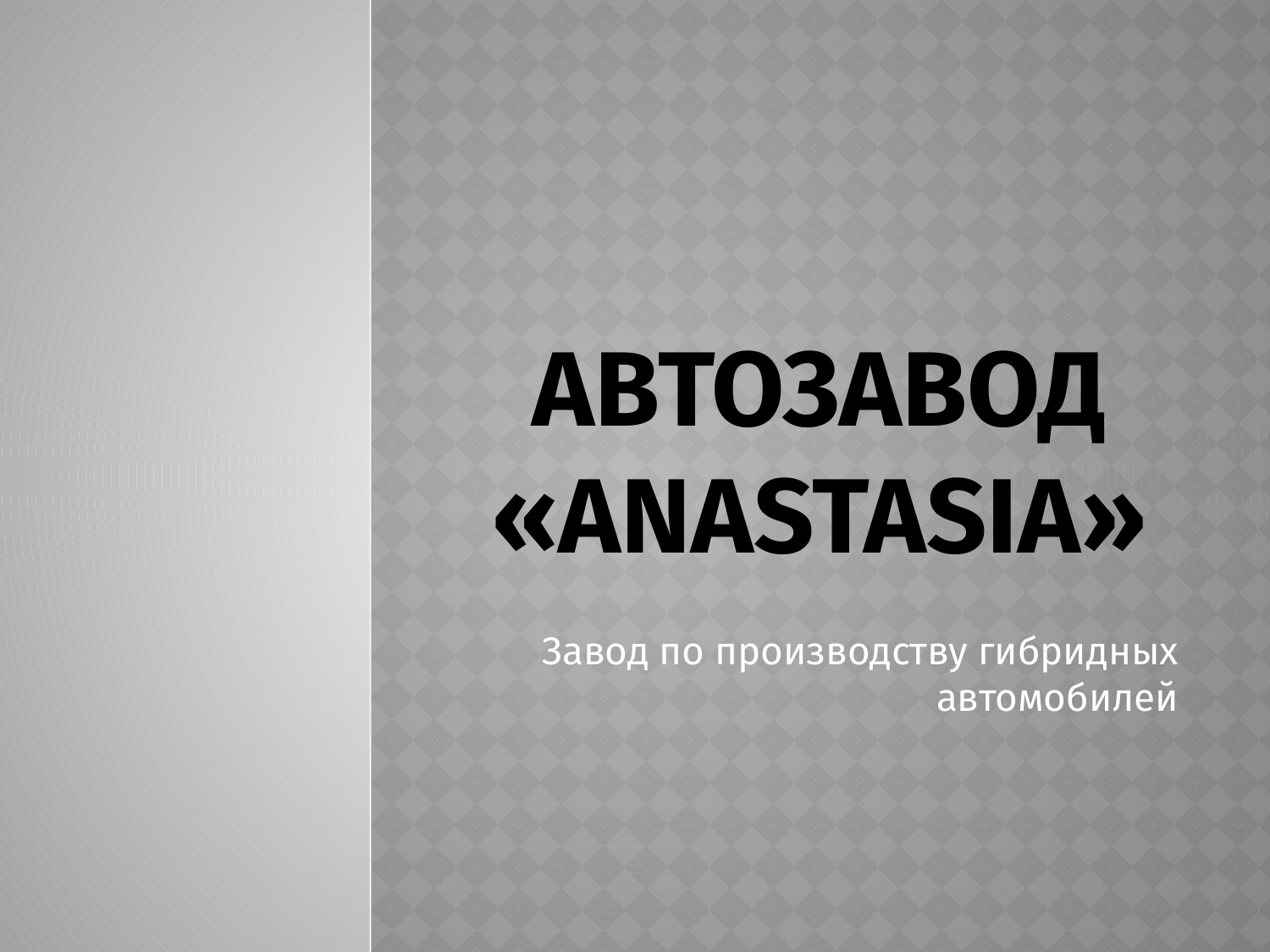

# АВТОЗАВОД «ANASTASIA»
Завод по производству гибридных автомобилей